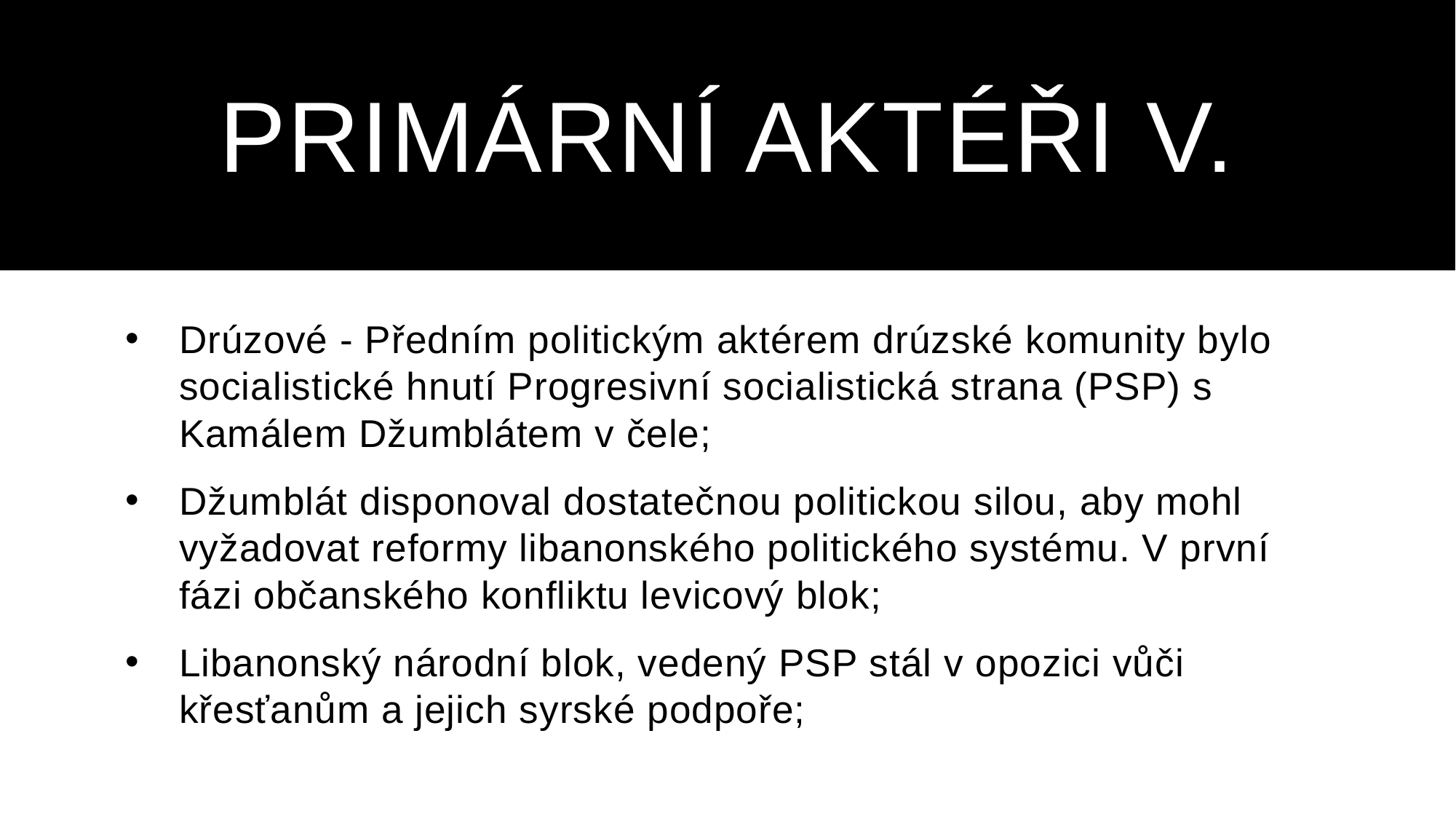

# Primární aktéři V.
Drúzové - Předním politickým aktérem drúzské komunity bylo socialistické hnutí Progresivní socialistická strana (PSP) s Kamálem Džumblátem v čele;
Džumblát disponoval dostatečnou politickou silou, aby mohl vyžadovat reformy libanonského politického systému. V první fázi občanského konfliktu levicový blok;
Libanonský národní blok, vedený PSP stál v opozici vůči křesťanům a jejich syrské podpoře;